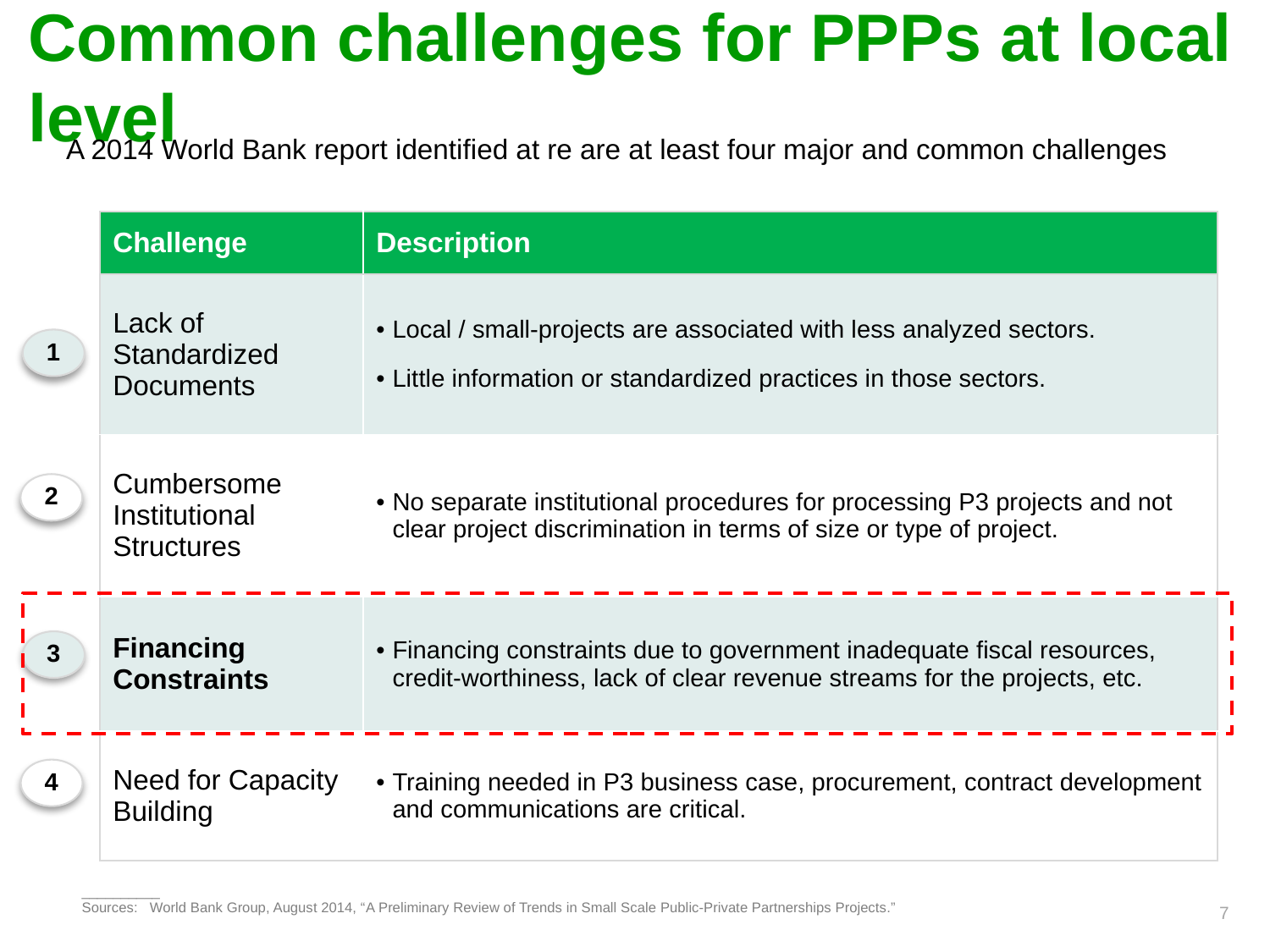

Common challenges for PPPs at local level
A 2014 World Bank report identified at re are at least four major and common challenges
| Challenge | Description |
| --- | --- |
| Lack of Standardized Documents | Local / small-projects are associated with less analyzed sectors. Little information or standardized practices in those sectors. |
| Cumbersome Institutional Structures | No separate institutional procedures for processing P3 projects and not clear project discrimination in terms of size or type of project. |
| Financing Constraints | Financing constraints due to government inadequate fiscal resources, credit-worthiness, lack of clear revenue streams for the projects, etc. |
| Need for Capacity Building | Training needed in P3 business case, procurement, contract development and communications are critical. |

1

2

3

4
__________
Sources:   World Bank Group, August 2014, “A Preliminary Review of Trends in Small Scale Public-Private Partnerships Projects.”